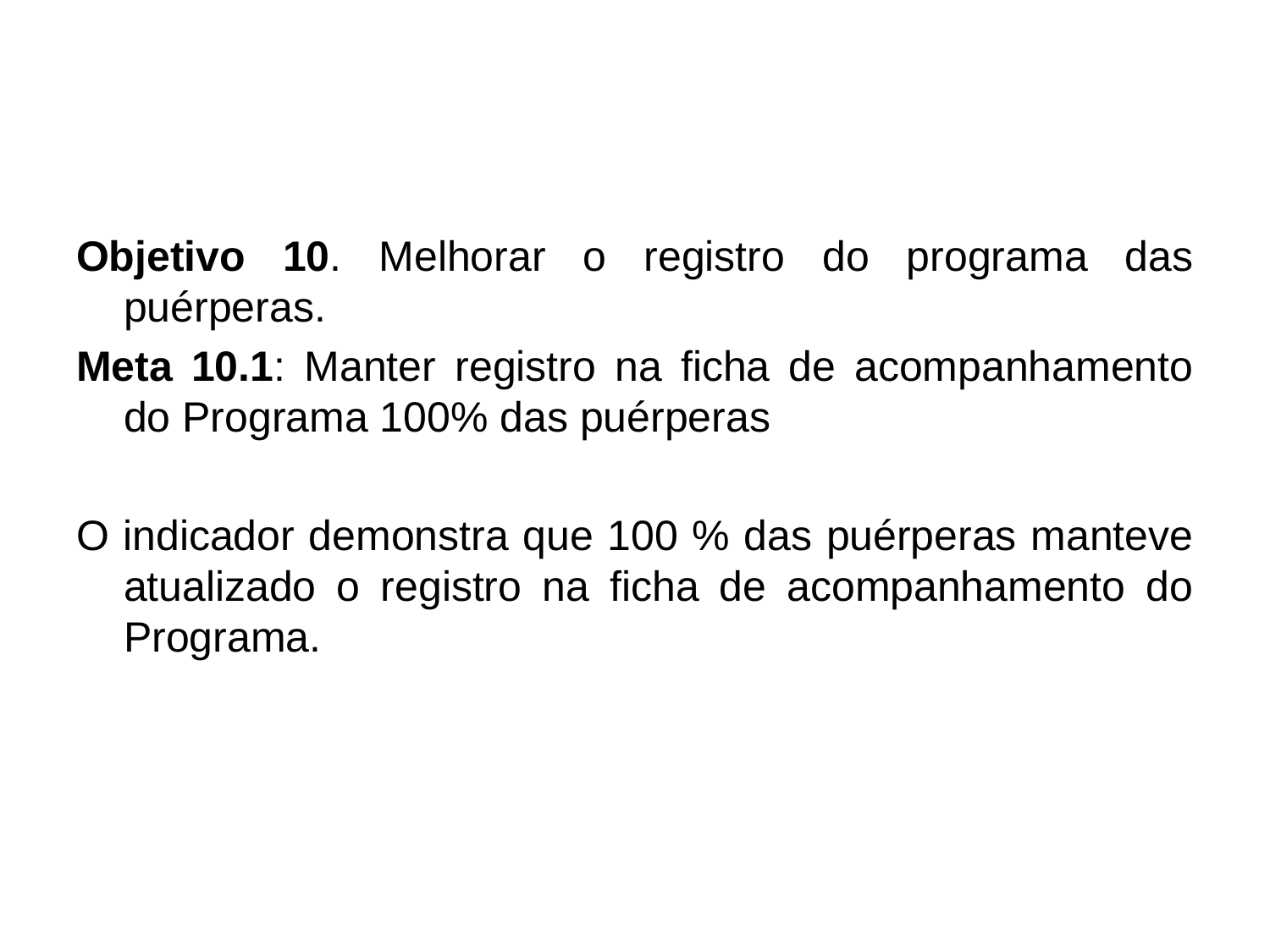

Objetivo 10. Melhorar o registro do programa das puérperas.
Meta 10.1: Manter registro na ficha de acompanhamento do Programa 100% das puérperas

O indicador demonstra que 100 % das puérperas manteve atualizado o registro na ficha de acompanhamento do Programa.